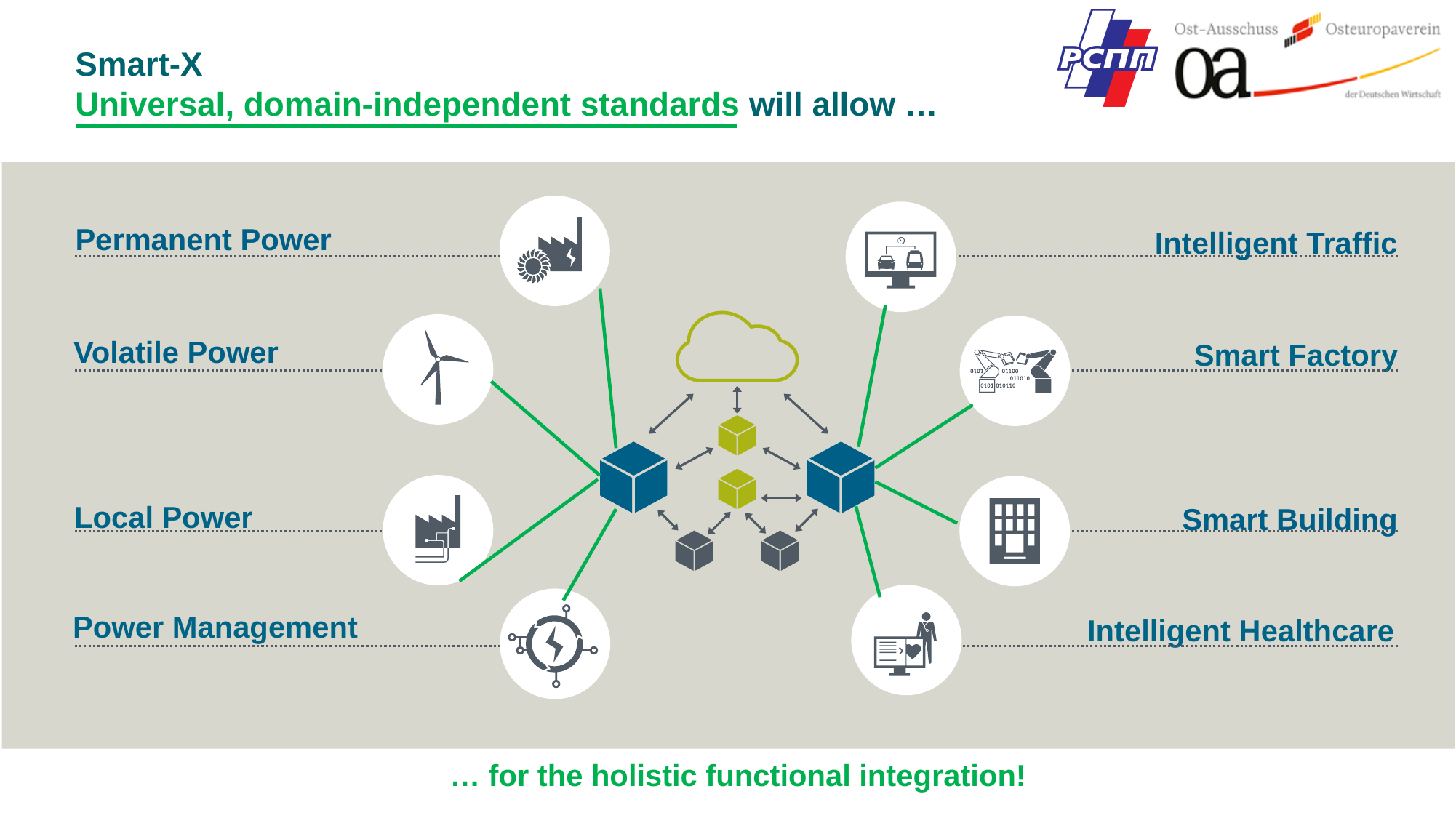

# Smart-X Universal, domain-independent standards will allow …

Permanent Power

Volatile Power

Local Power

Power Management

Intelligent Traffic

Smart Factory

Smart Building

 Intelligent Healthcare

… for the holistic functional integration!